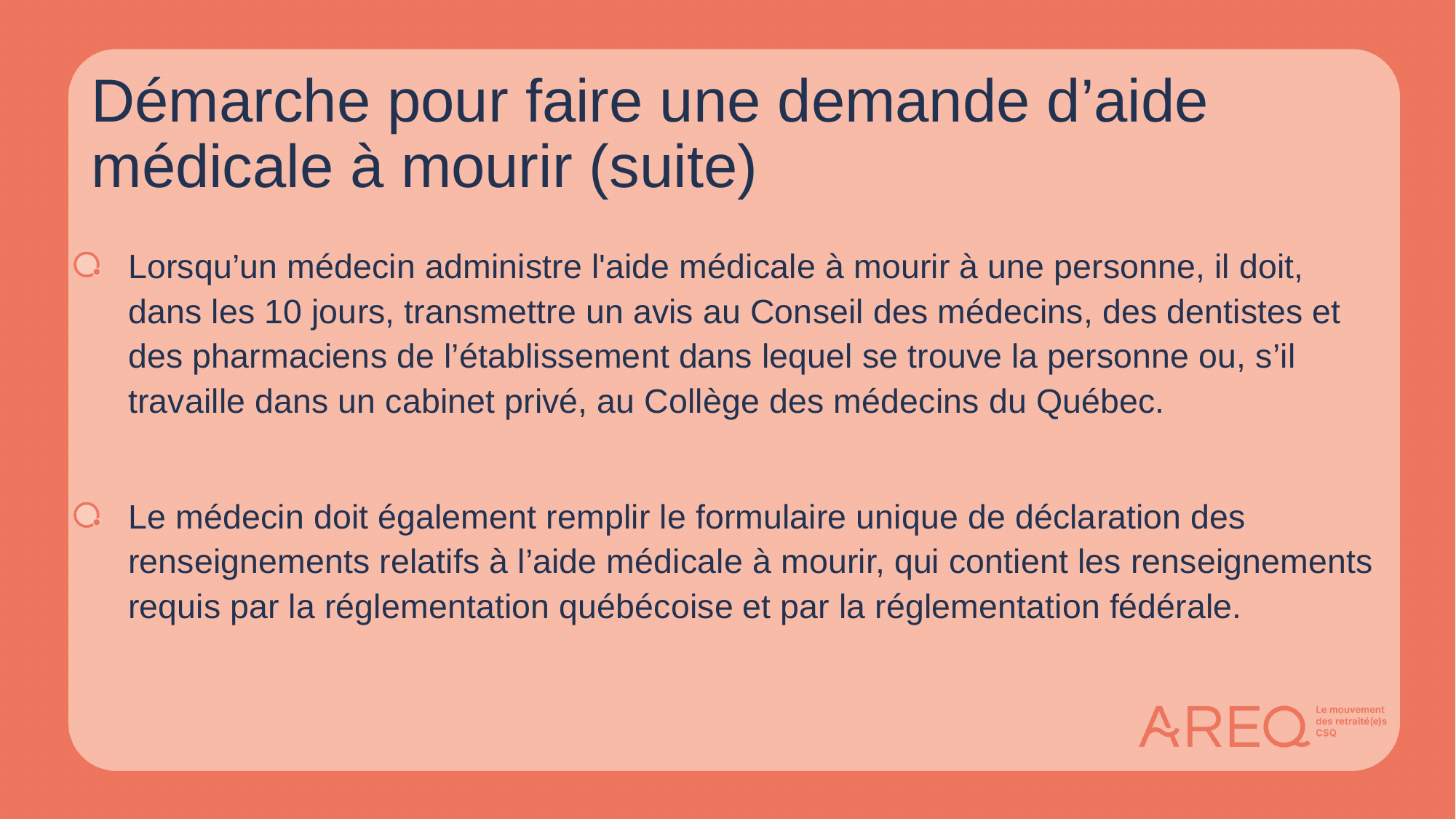

# Démarche pour faire une demande d’aide médicale à mourir (suite)
Lorsqu’un médecin administre l'aide médicale à mourir à une personne, il doit, dans les 10 jours, transmettre un avis au Conseil des médecins, des dentistes et des pharmaciens de l’établissement dans lequel se trouve la personne ou, s’il travaille dans un cabinet privé, au Collège des médecins du Québec.

Le médecin doit également remplir le formulaire unique de déclaration des renseignements relatifs à l’aide médicale à mourir, qui contient les renseignements requis par la réglementation québécoise et par la réglementation fédérale.